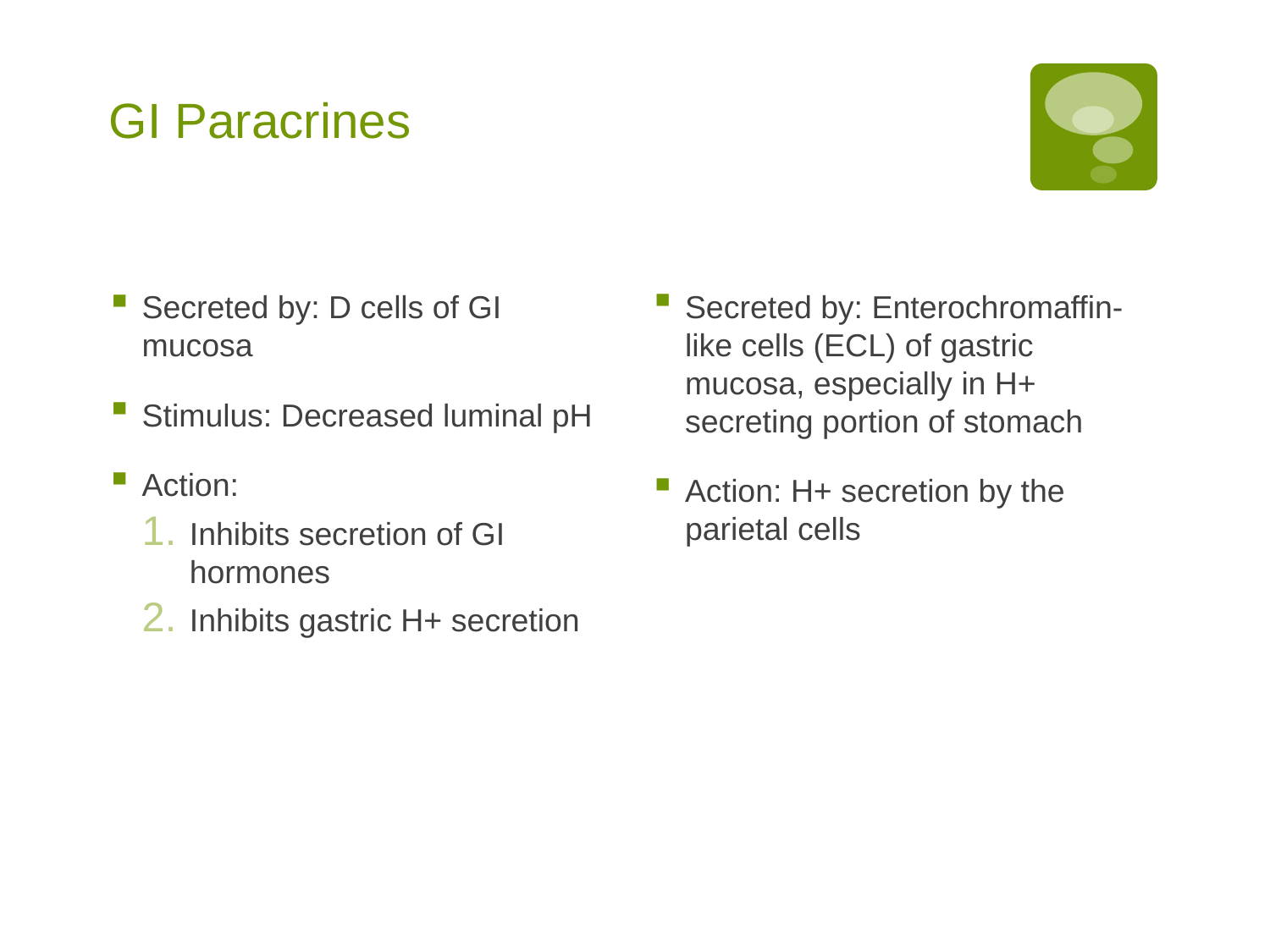

# GI Paracrines
Somatostatin
Histamine
Secreted by: Enterochromaffin-like cells (ECL) of gastric mucosa, especially in H+ secreting portion of stomach
Action: H+ secretion by the parietal cells
Secreted by: D cells of GI mucosa
Stimulus: Decreased luminal pH
Action:
Inhibits secretion of GI hormones
Inhibits gastric H+ secretion